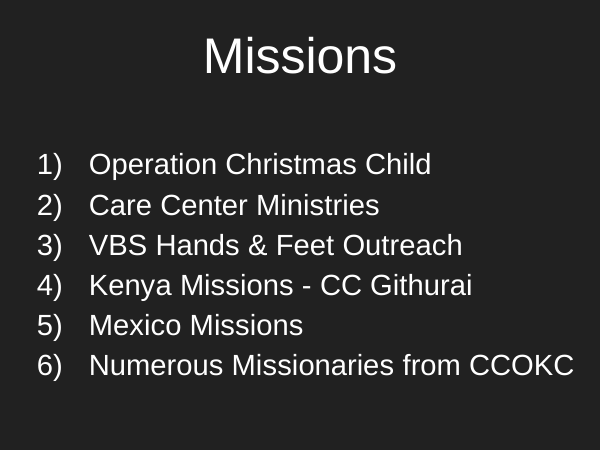

# Missions
Operation Christmas Child
Care Center Ministries
VBS Hands & Feet Outreach
Kenya Missions - CC Githurai
Mexico Missions
Numerous Missionaries from CCOKC